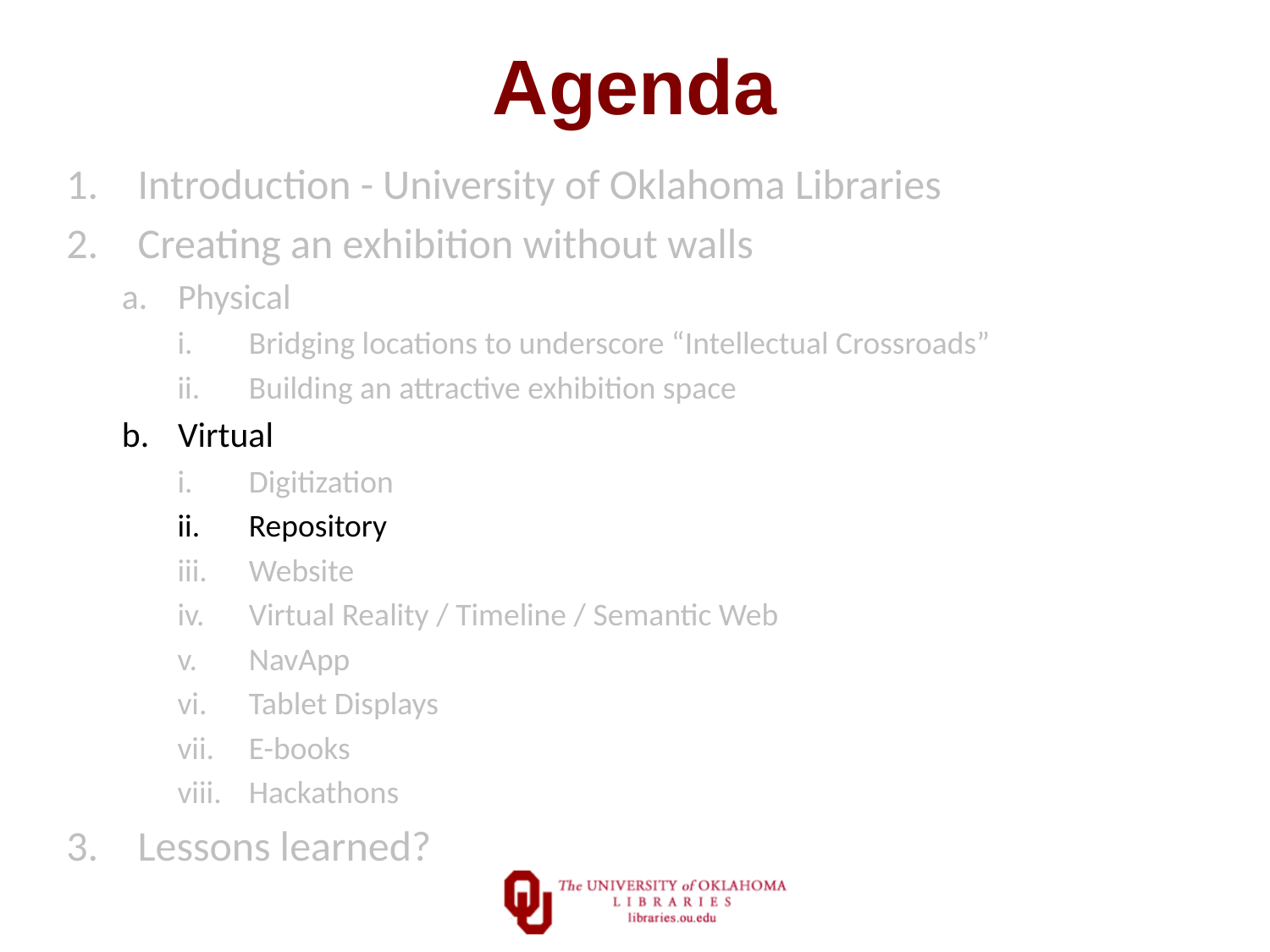

# Agenda
Introduction - University of Oklahoma Libraries
Creating an exhibition without walls
Physical
Bridging locations to underscore “Intellectual Crossroads”
Building an attractive exhibition space
Virtual
Digitization
Repository
Website
Virtual Reality / Timeline / Semantic Web
NavApp
Tablet Displays
E-books
Hackathons
Lessons learned?